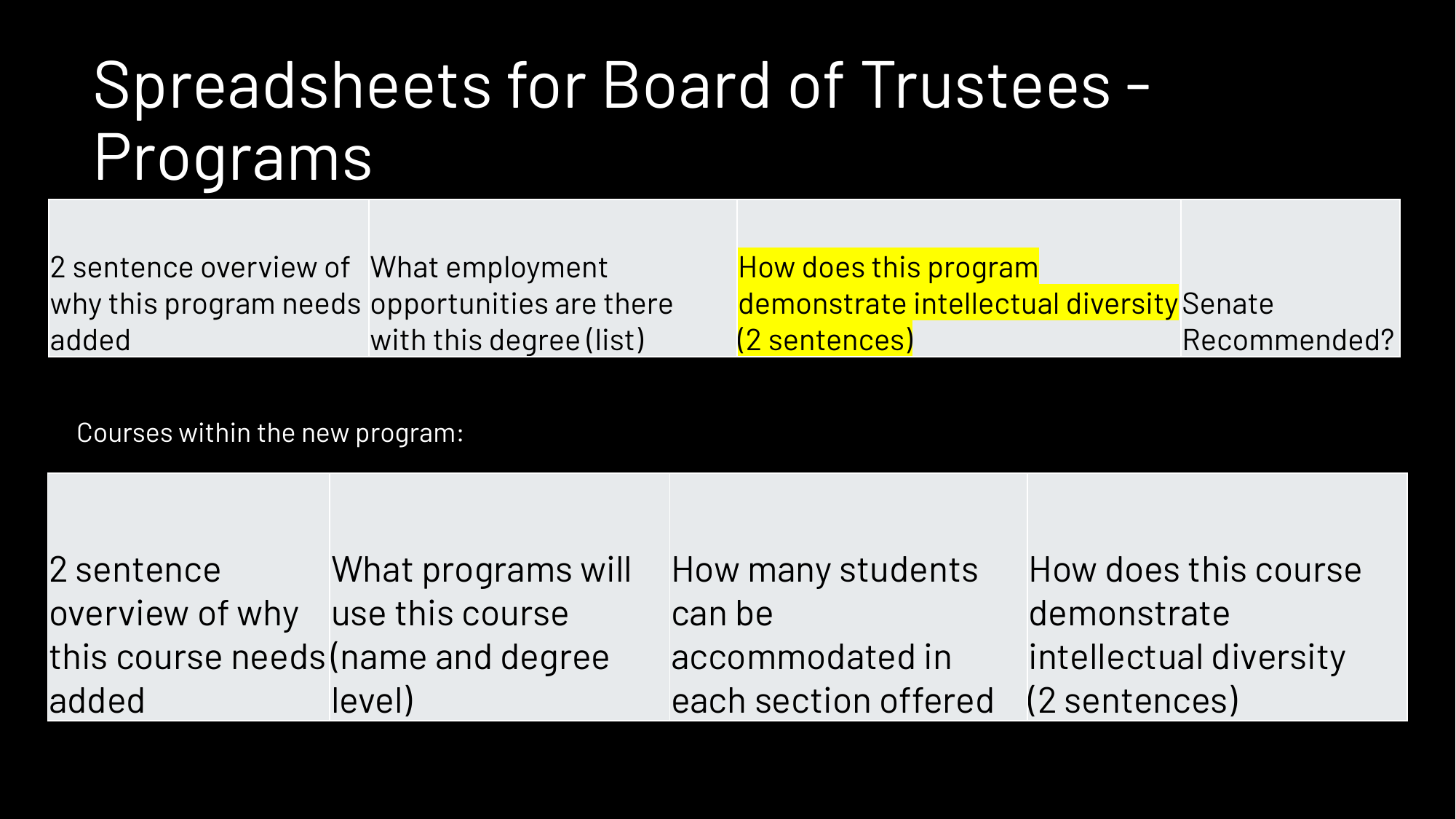

# Spreadsheets for Board of Trustees - Programs
| 2 sentence overview of why this program needs added | What employment opportunities are there with this degree (list) | How does this program demonstrate intellectual diversity (2 sentences) | Senate Recommended? |
| --- | --- | --- | --- |
Courses within the new program:
| 2 sentence overview of why this course needs added | What programs will use this course (name and degree level) | How many students can be accommodated in each section offered | How does this course demonstrate intellectual diversity (2 sentences) |
| --- | --- | --- | --- |